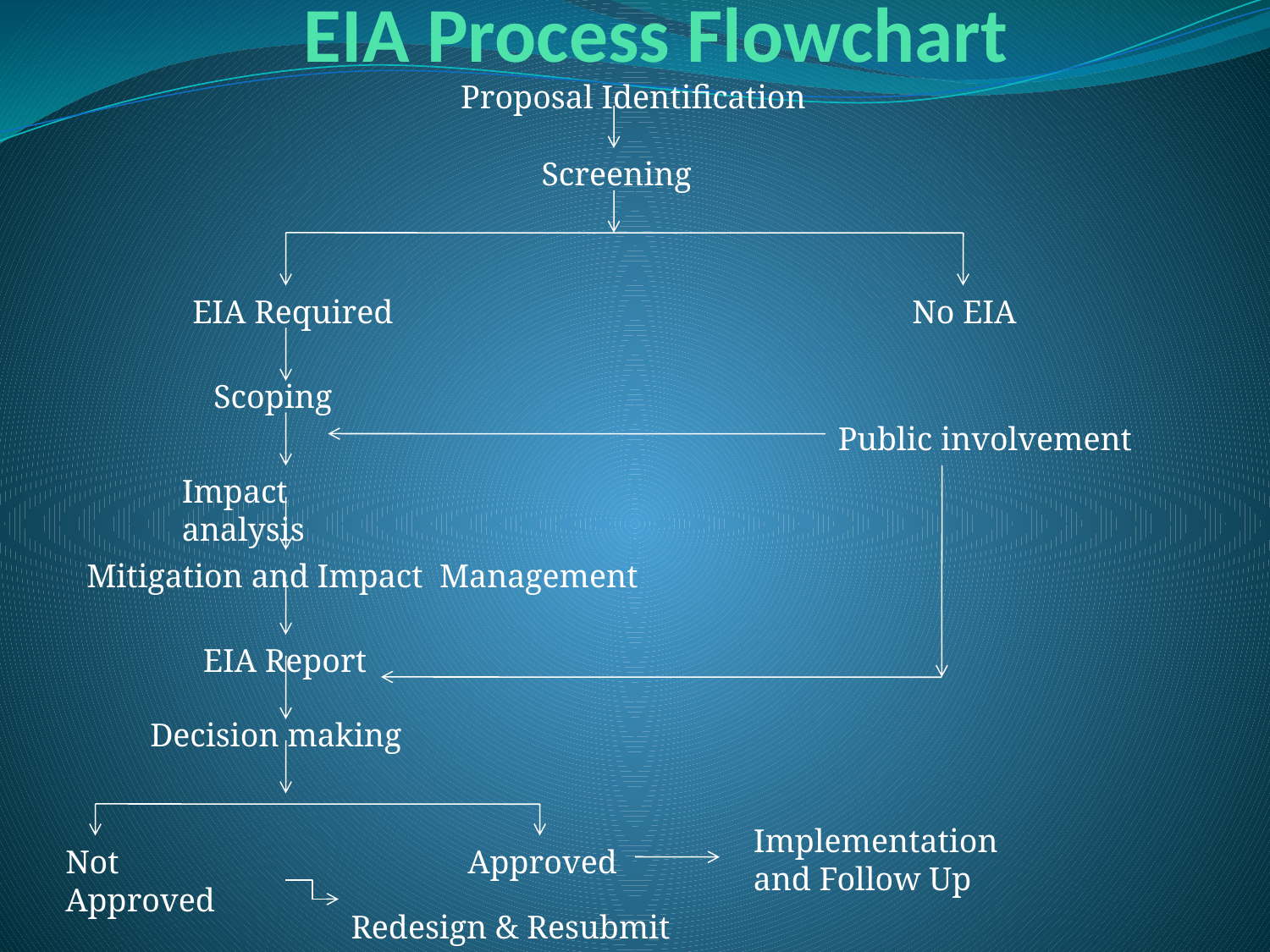

EIA Process Flowchart
Proposal Identification
Screening
EIA Required
No EIA
Scoping
Public involvement
Impact analysis
Mitigation and Impact  Management
EIA Report
Decision making
Implementation and Follow Up
Not Approved
Approved
Redesign & Resubmit